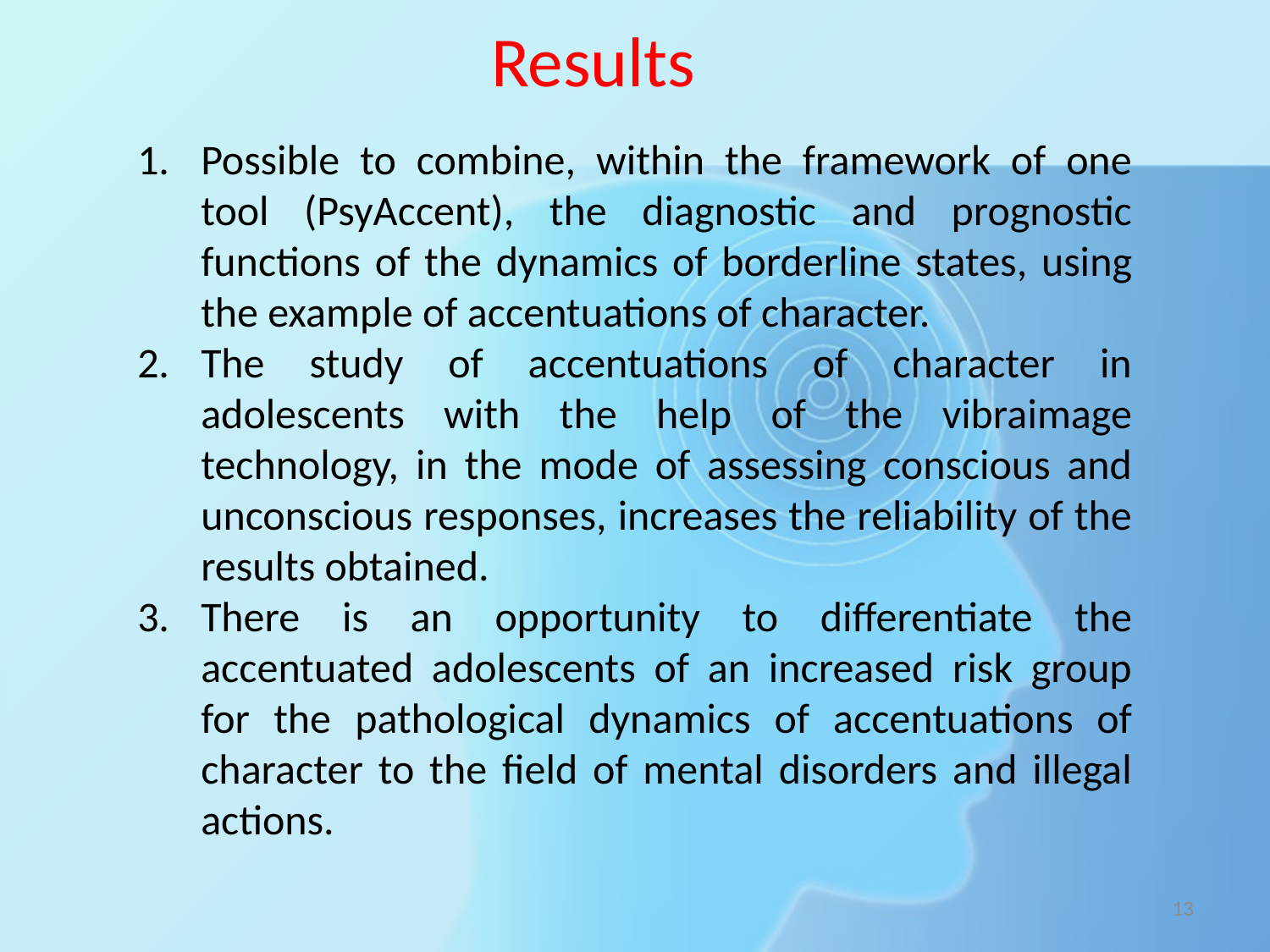

Results
Possible to combine, within the framework of one tool (PsyAccent), the diagnostic and prognostic functions of the dynamics of borderline states, using the example of accentuations of character.
The study of accentuations of character in adolescents with the help of the vibraimage technology, in the mode of assessing conscious and unconscious responses, increases the reliability of the results obtained.
There is an opportunity to differentiate the accentuated adolescents of an increased risk group for the pathological dynamics of accentuations of character to the field of mental disorders and illegal actions.
13